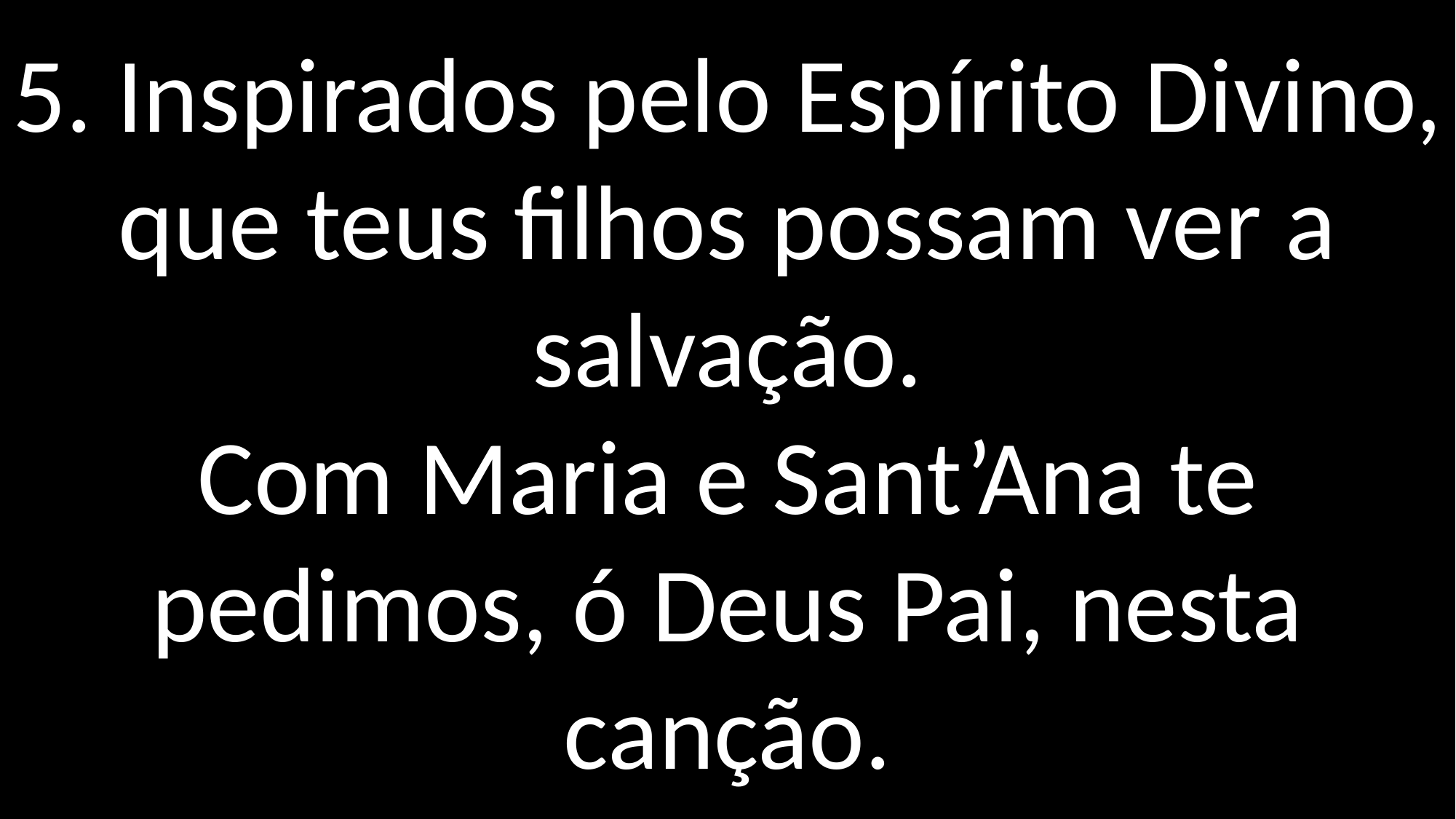

5. Inspirados pelo Espírito Divino,
que teus filhos possam ver a salvação.
Com Maria e Sant’Ana te pedimos, ó Deus Pai, nesta canção.